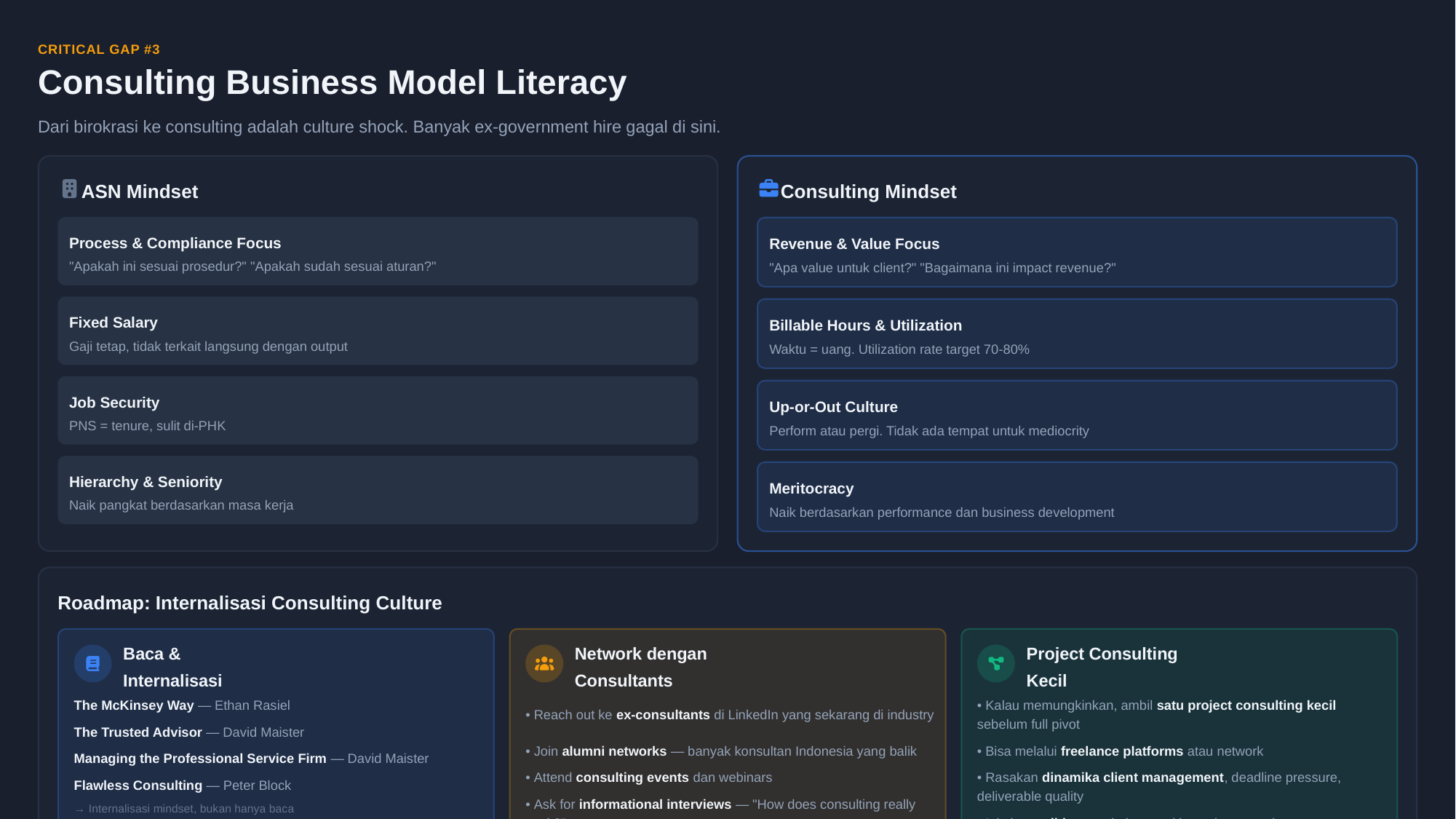

CRITICAL GAP #3
Consulting Business Model Literacy
Dari birokrasi ke consulting adalah culture shock. Banyak ex-government hire gagal di sini.

ASN Mindset
Consulting Mindset

Process & Compliance Focus
Revenue & Value Focus
"Apakah ini sesuai prosedur?" "Apakah sudah sesuai aturan?"
"Apa value untuk client?" "Bagaimana ini impact revenue?"

Fixed Salary
Billable Hours & Utilization
Gaji tetap, tidak terkait langsung dengan output
Waktu = uang. Utilization rate target 70-80%

Job Security
Up-or-Out Culture
PNS = tenure, sulit di-PHK
Perform atau pergi. Tidak ada tempat untuk mediocrity

Hierarchy & Seniority
Meritocracy
Naik pangkat berdasarkan masa kerja
Naik berdasarkan performance dan business development

Roadmap: Internalisasi Consulting Culture

Baca & Internalisasi
Network dengan Consultants
Project Consulting Kecil

The McKinsey Way — Ethan Rasiel
• Reach out ke ex-consultants di LinkedIn yang sekarang di industry
• Kalau memungkinkan, ambil satu project consulting kecil sebelum full pivot
The Trusted Advisor — David Maister
• Join alumni networks — banyak konsultan Indonesia yang balik
• Bisa melalui freelance platforms atau network
Managing the Professional Service Firm — David Maister
• Attend consulting events dan webinars
• Rasakan dinamika client management, deadline pressure, deliverable quality
Flawless Consulting — Peter Block
• Ask for informational interviews — "How does consulting really work?"
→ Internalisasi mindset, bukan hanya baca
• Ini akan validate apakah consulting culture cocok

Why Ex-Govt Hires Fail
Competitive Advantage

Bukan karena kompetensi teknis — itu biasanya kuat. Gagal karena tidak paham consulting business model: tidak ngerti billable hours, tidak comfortable dengan up-or-out, tidak bisa think commercially.
Subkhan punya domain expertise government yang langka di consulting. Kalau bisa combine dengan consulting mindset, ini akan jadi differentiator kuat.